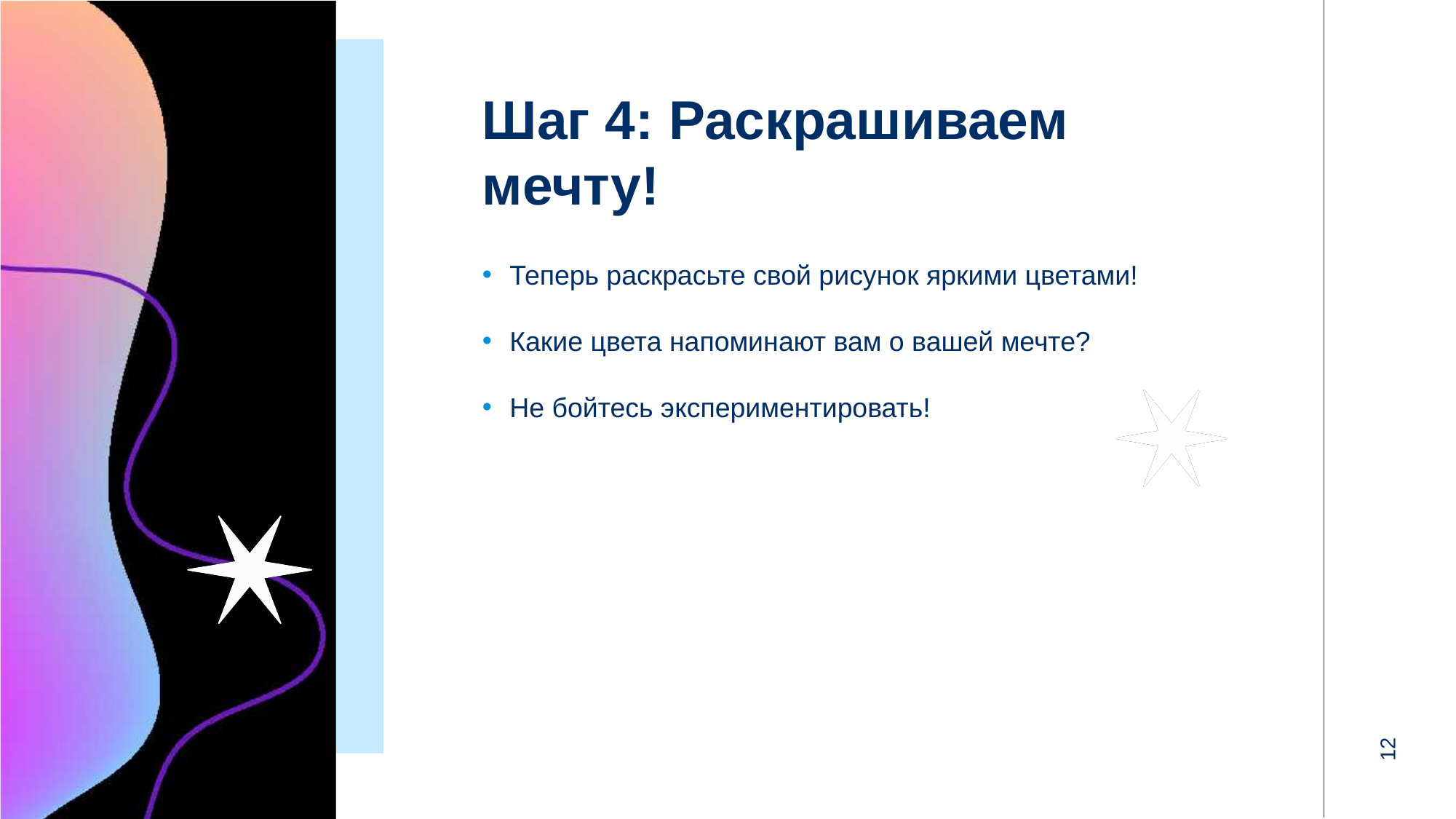

# Шаг 4: Раскрашиваем мечту!
Теперь раскрасьте свой рисунок яркими цветами!
Какие цвета напоминают вам о вашей мечте?
Не бойтесь экспериментировать!

12